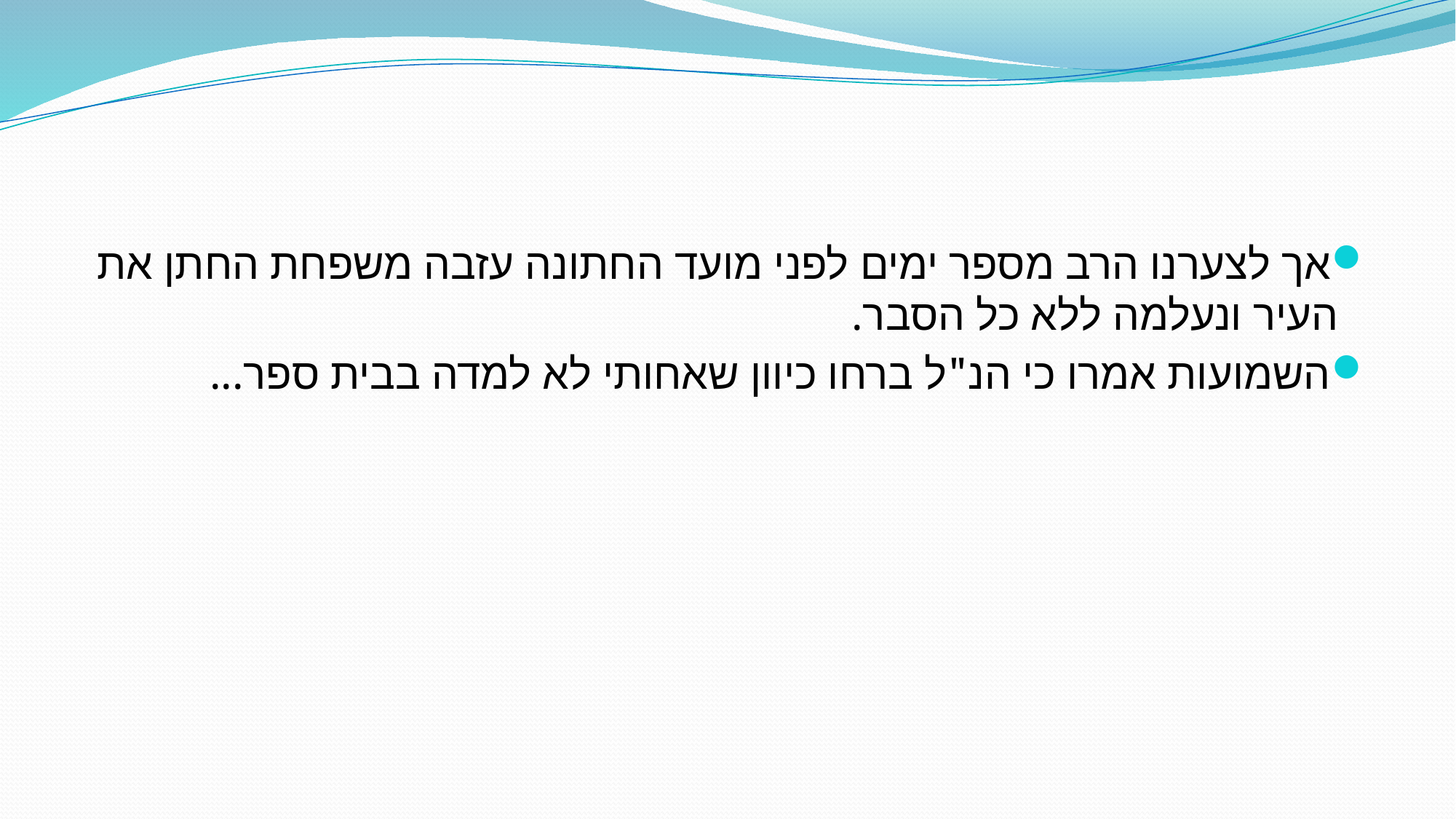

אך לצערנו הרב מספר ימים לפני מועד החתונה עזבה משפחת החתן את העיר ונעלמה ללא כל הסבר.
השמועות אמרו כי הנ"ל ברחו כיוון שאחותי לא למדה בבית ספר...